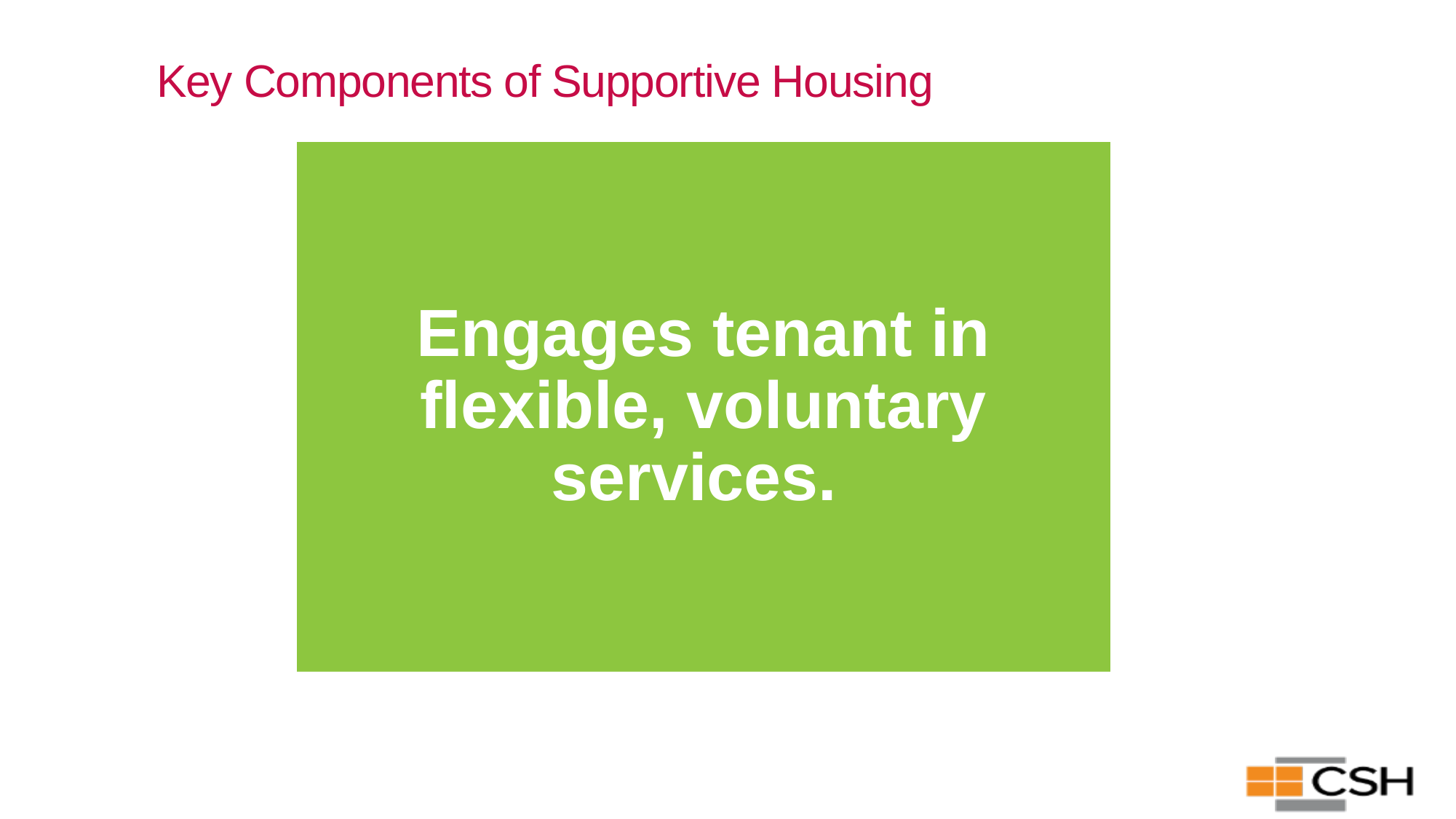

# Key Components of Supportive Housing

Engages tenant in flexible, voluntary services.